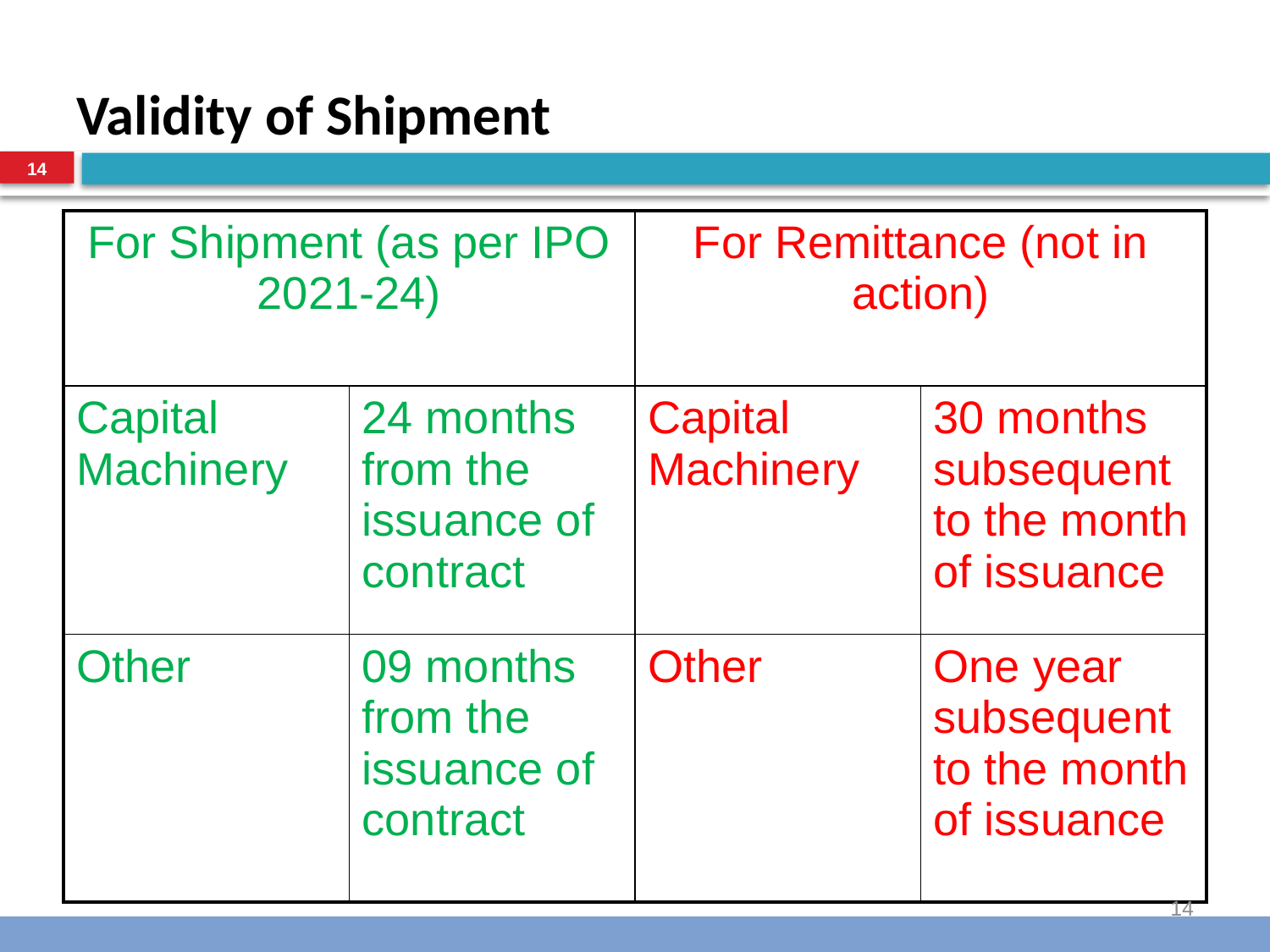

# Validity of Shipment
14
| For Shipment (as per IPO 2021-24) |  | For Remittance (not in action) |  |
| --- | --- | --- | --- |
| Capital Machinery | 24 months from the issuance of contract | Capital Machinery | 30 months subsequent to the month of issuance |
| Other | 09 months from the issuance of contract | Other | One year subsequent to the month of issuance |
14